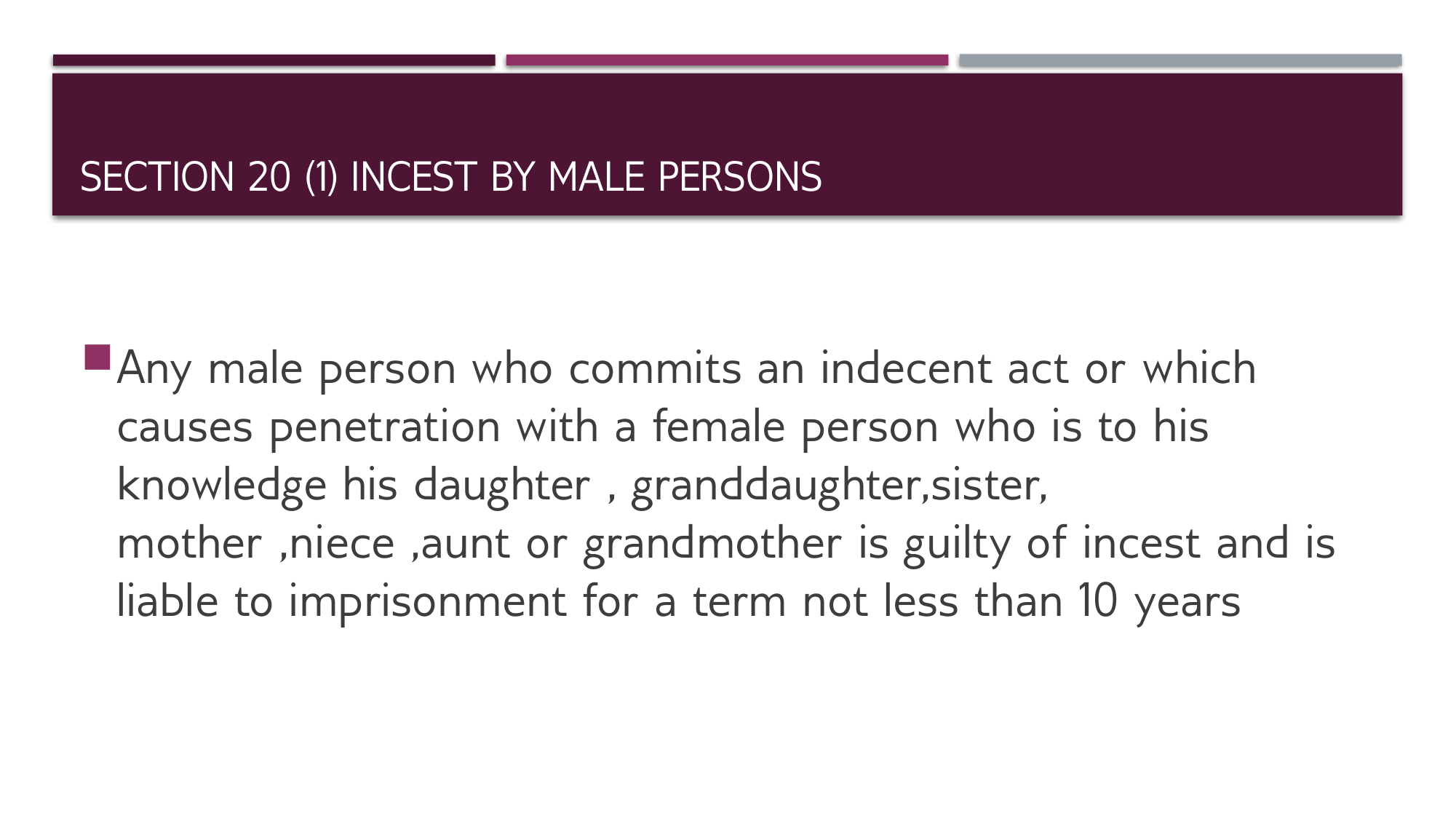

# Section 20 (1) incest by male persons
Any male person who commits an indecent act or which causes penetration with a female person who is to his knowledge his daughter , granddaughter,sister, mother ,niece ,aunt or grandmother is guilty of incest and is liable to imprisonment for a term not less than 10 years